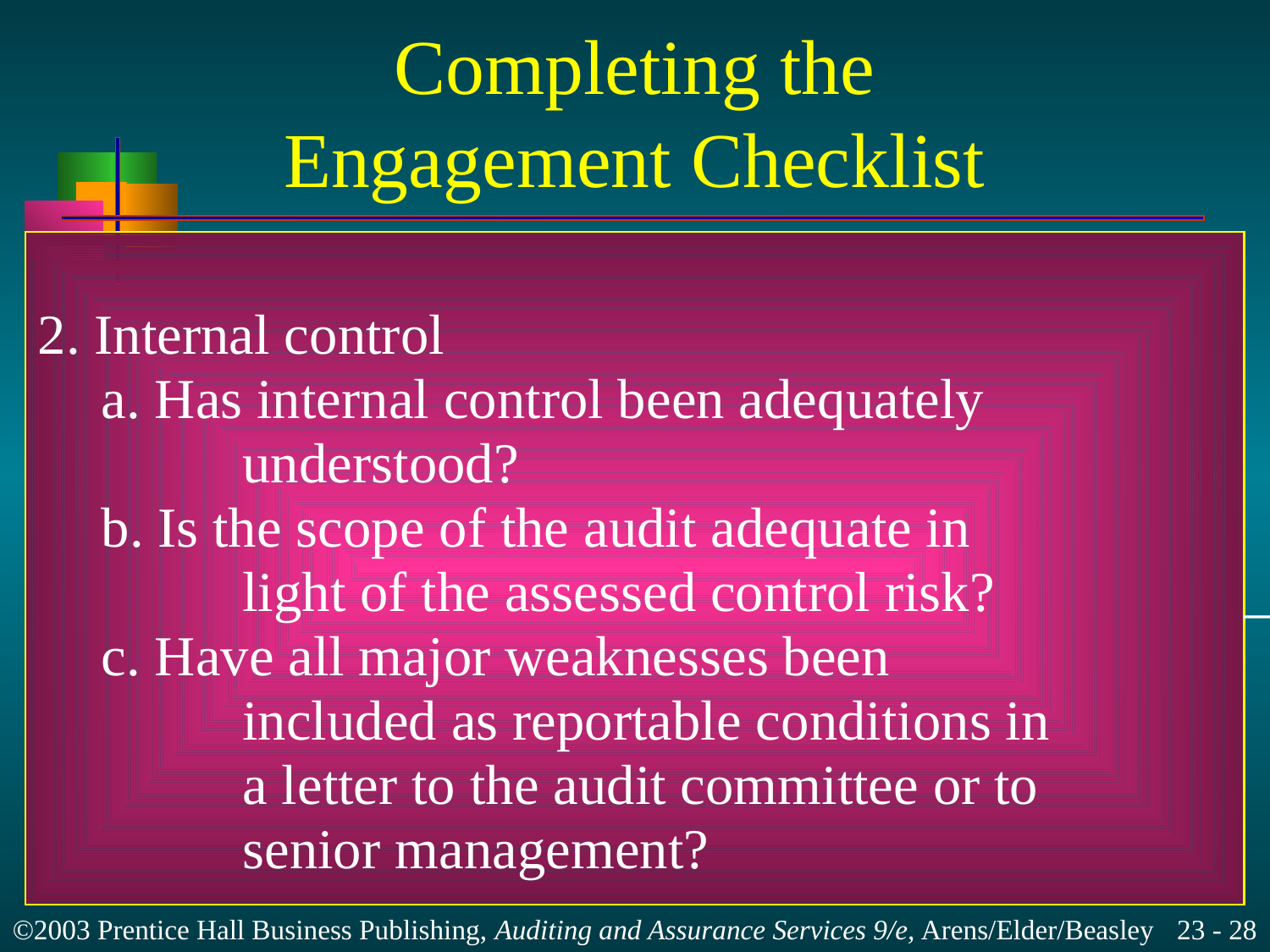

# Completing the Engagement Checklist
																		YES NO
2. Internal control
	a. Has internal control been adequately
		 understood? 											___  ___
	b. Is the scope of the audit adequate in
		 light of the assessed control risk? 		___  ___
	c. Have all major weaknesses been
		 included as reportable conditions in
		 a letter to the audit committee or to
		 senior management?								___  ___